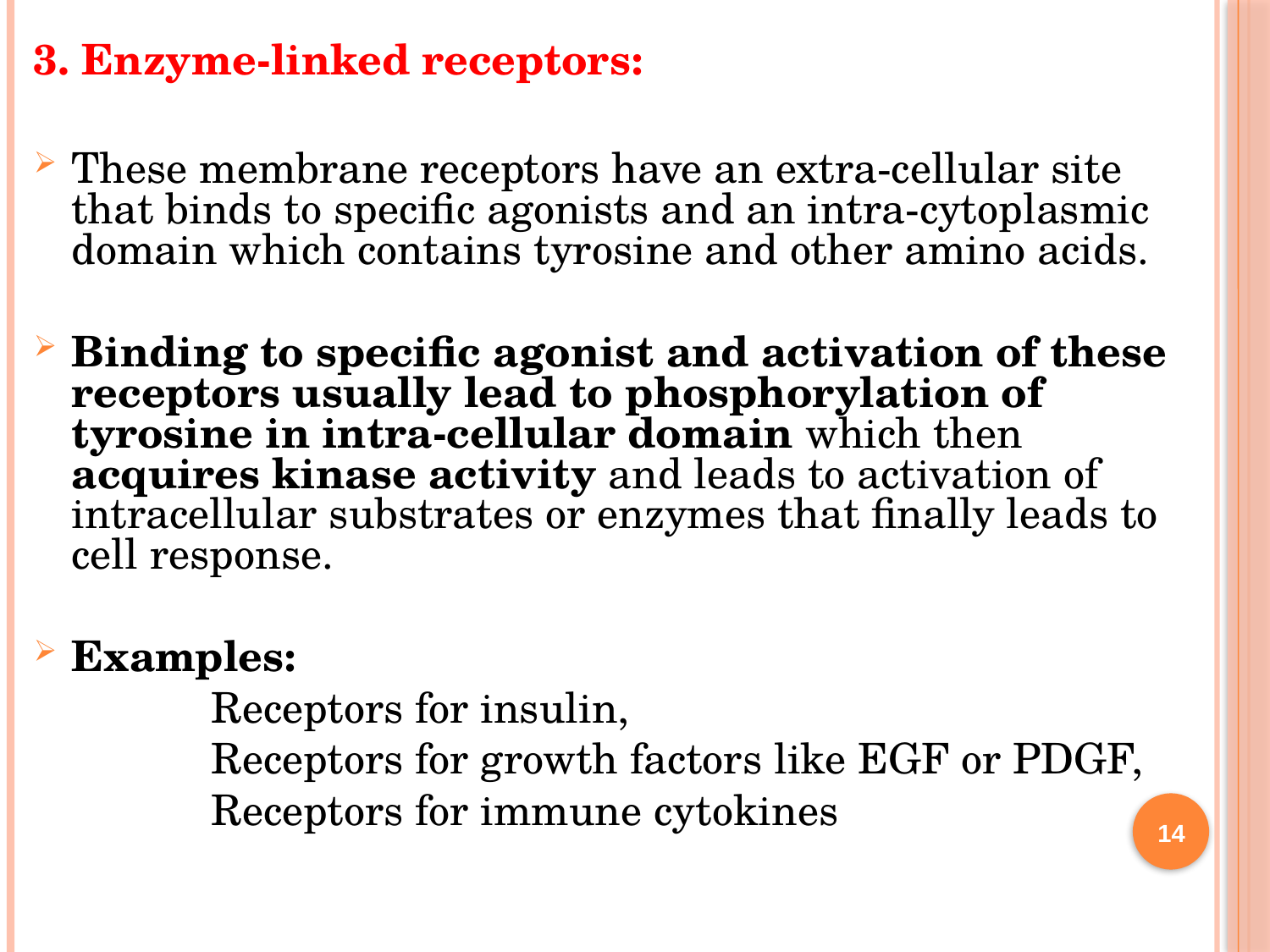

3. Enzyme-linked receptors:

These membrane receptors have an extra-cellular site that binds to specific agonists and an intra-cytoplasmic domain which contains tyrosine and other amino acids.

Binding to specific agonist and activation of these receptors usually lead to phosphorylation of tyrosine in intra-cellular domain which then acquires kinase activity and leads to activation of intracellular substrates or enzymes that finally leads to cell response.

Examples:
               Receptors for insulin,
               Receptors for growth factors like EGF or PDGF,
               Receptors for immune cytokines

14